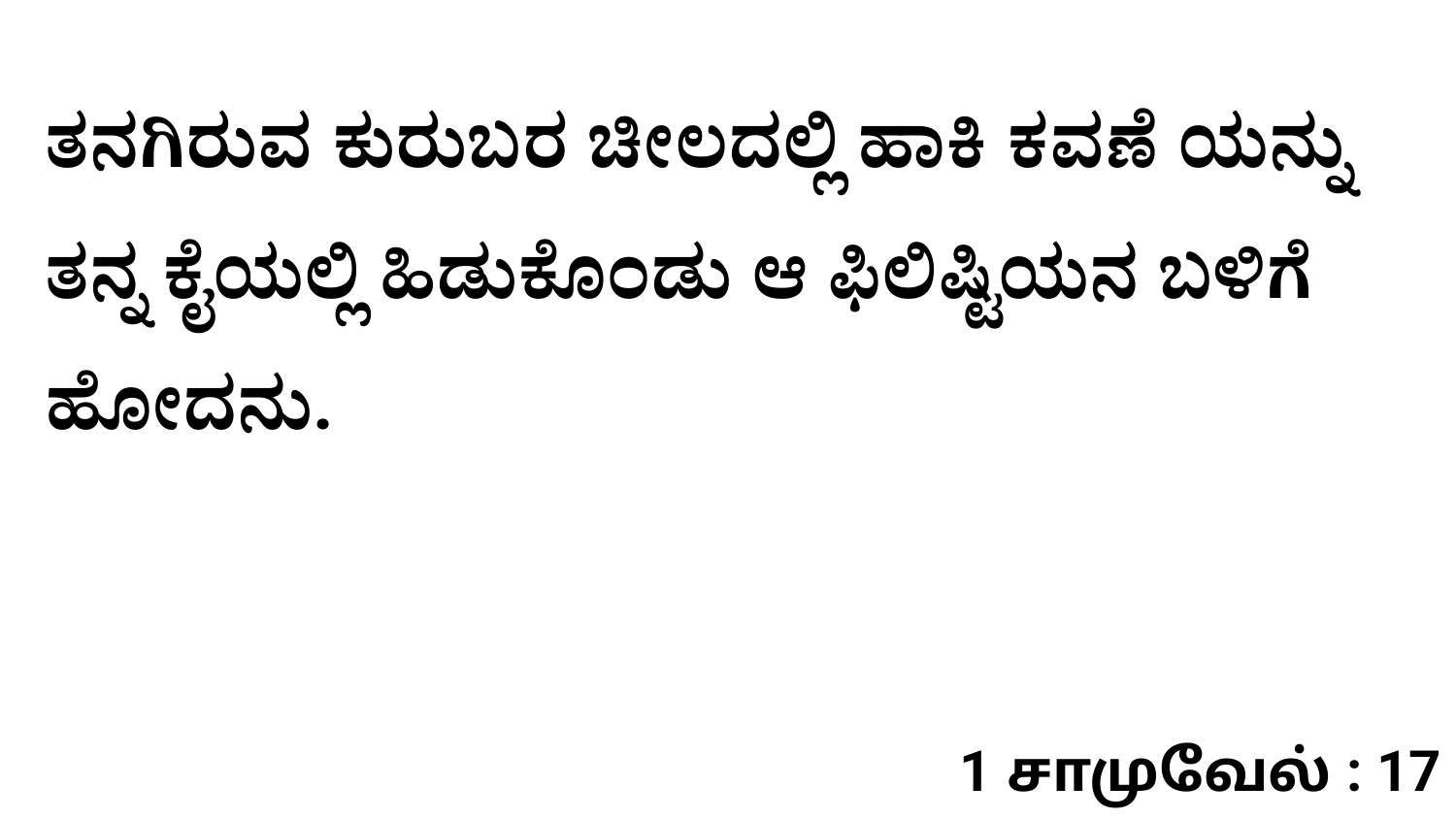

ತನಗಿರುವ ಕುರುಬರ ಚೀಲದಲ್ಲಿ ಹಾಕಿ ಕವಣೆ ಯನ್ನು ತನ್ನ ಕೈಯಲ್ಲಿ ಹಿಡುಕೊಂಡು ಆ ಫಿಲಿಷ್ಟಿಯನ ಬಳಿಗೆ ಹೋದನು.
1 சாமுவேல் : 17